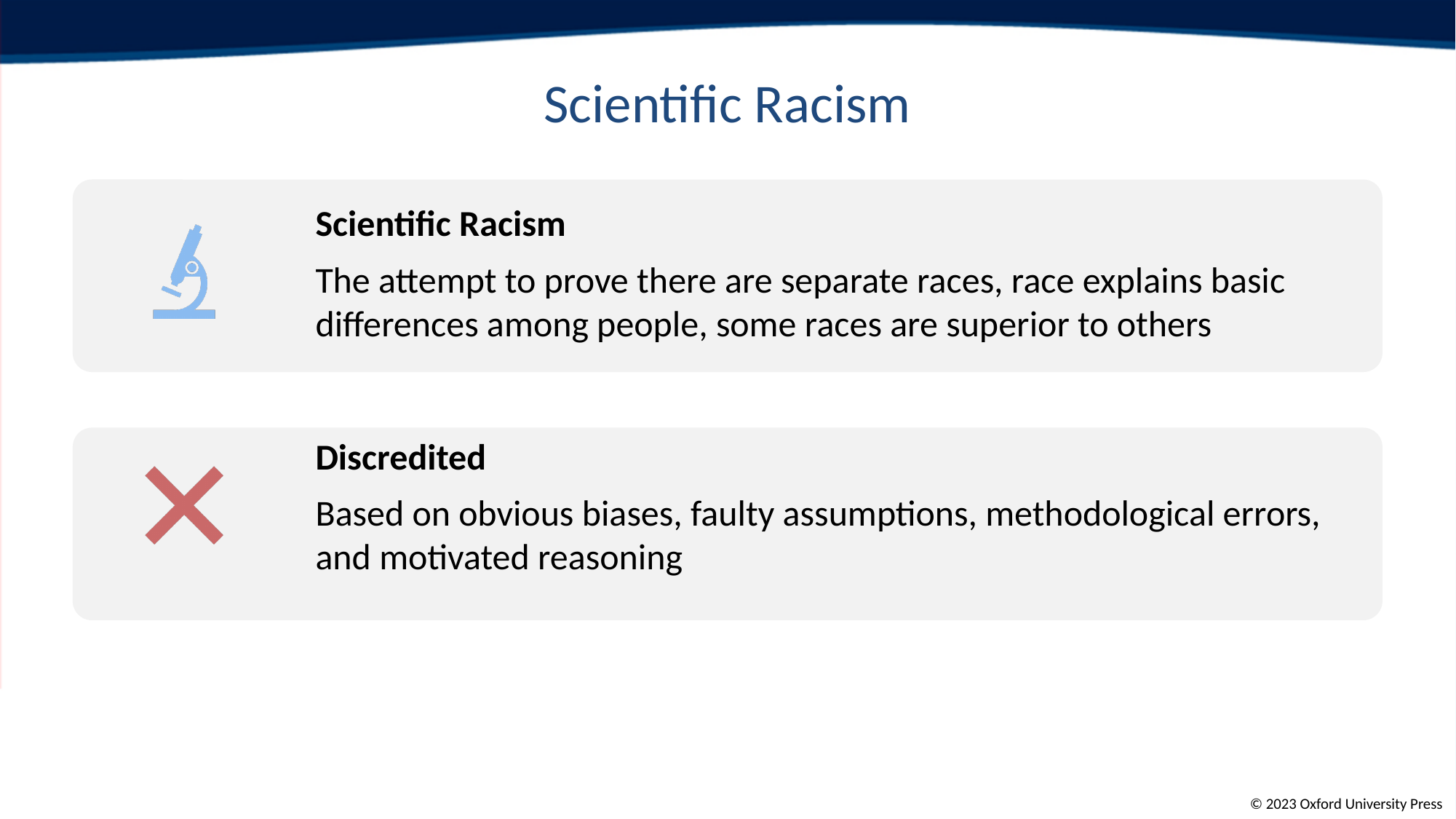

# Scientific Racism
Scientific Racism
The attempt to prove there are separate races, race explains basic differences among people, some races are superior to others
Discredited
Based on obvious biases, faulty assumptions, methodological errors, and motivated reasoning